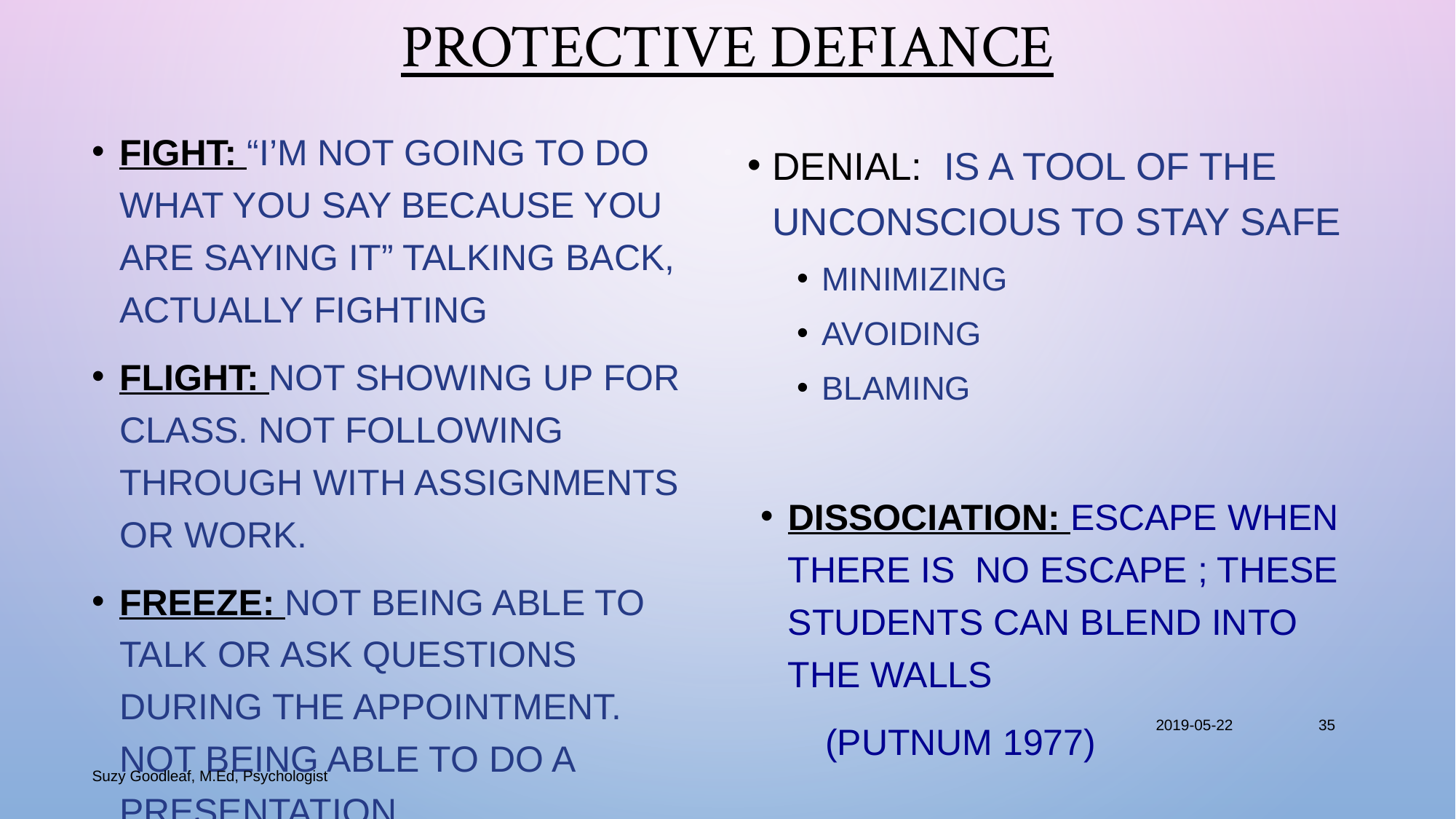

# Protective Defiance
Fight: “I’m not going to do what you say because you are saying it” talking back, actually fighting
Flight: Not showing up for class. Not following through with assignments or work.
Freeze: Not being able to talk or ask questions during the appointment. Not being able to do a presentation
Denial:  is a tool of the unconscious to stay safe
Minimizing
Avoiding
Blaming
Dissociation: Escape when there is  no escape ; These students can blend into the walls
     (Putnum 1977)
2019-05-22
35
Suzy Goodleaf, M.Ed, Psychologist